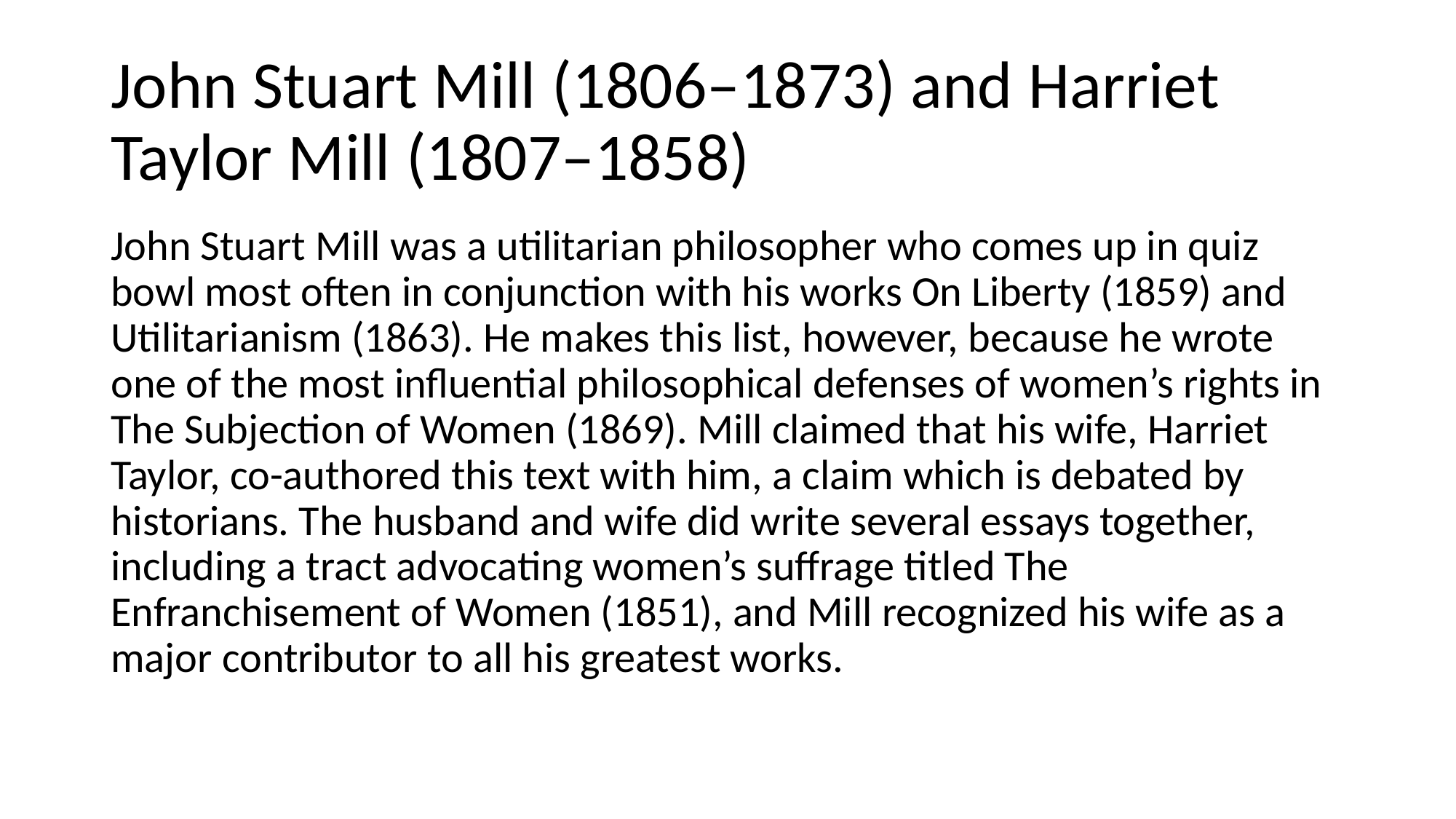

# John Stuart Mill (1806–1873) and Harriet Taylor Mill (1807–1858)
John Stuart Mill was a utilitarian philosopher who comes up in quiz bowl most often in conjunction with his works On Liberty (1859) and Utilitarianism (1863). He makes this list, however, because he wrote one of the most influential philosophical defenses of women’s rights in The Subjection of Women (1869). Mill claimed that his wife, Harriet Taylor, co-authored this text with him, a claim which is debated by historians. The husband and wife did write several essays together, including a tract advocating women’s suffrage titled The Enfranchisement of Women (1851), and Mill recognized his wife as a major contributor to all his greatest works.